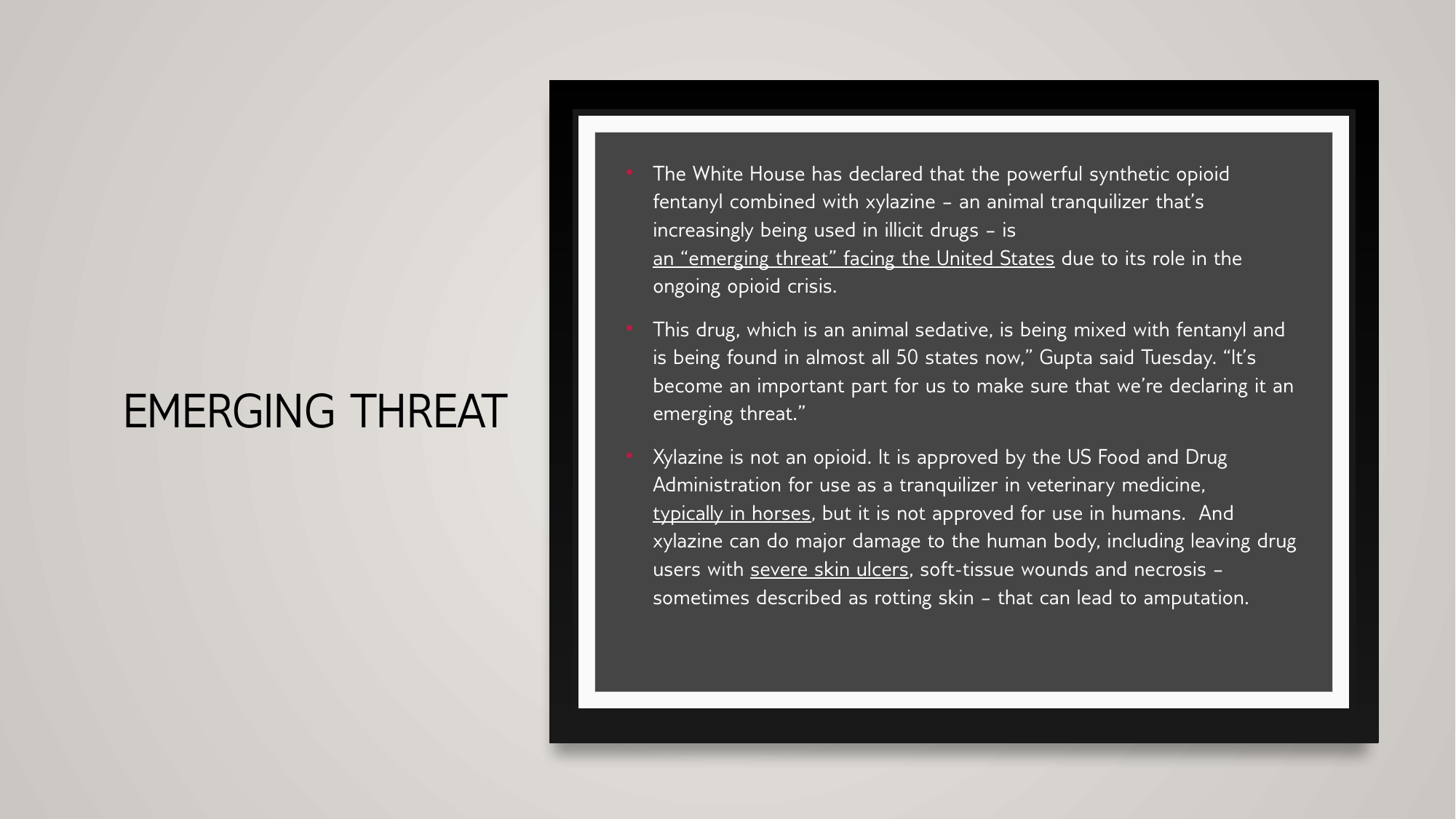

# Emerging Threat
The White House has declared that the powerful synthetic opioid fentanyl combined with xylazine – an animal tranquilizer that’s increasingly being used in illicit drugs – is an “emerging threat” facing the United States due to its role in the ongoing opioid crisis.
This drug, which is an animal sedative, is being mixed with fentanyl and is being found in almost all 50 states now,” Gupta said Tuesday. “It’s become an important part for us to make sure that we’re declaring it an emerging threat.”
Xylazine is not an opioid. It is approved by the US Food and Drug Administration for use as a tranquilizer in veterinary medicine, typically in horses, but it is not approved for use in humans.  And xylazine can do major damage to the human body, including leaving drug users with severe skin ulcers, soft-tissue wounds and necrosis – sometimes described as rotting skin – that can lead to amputation.